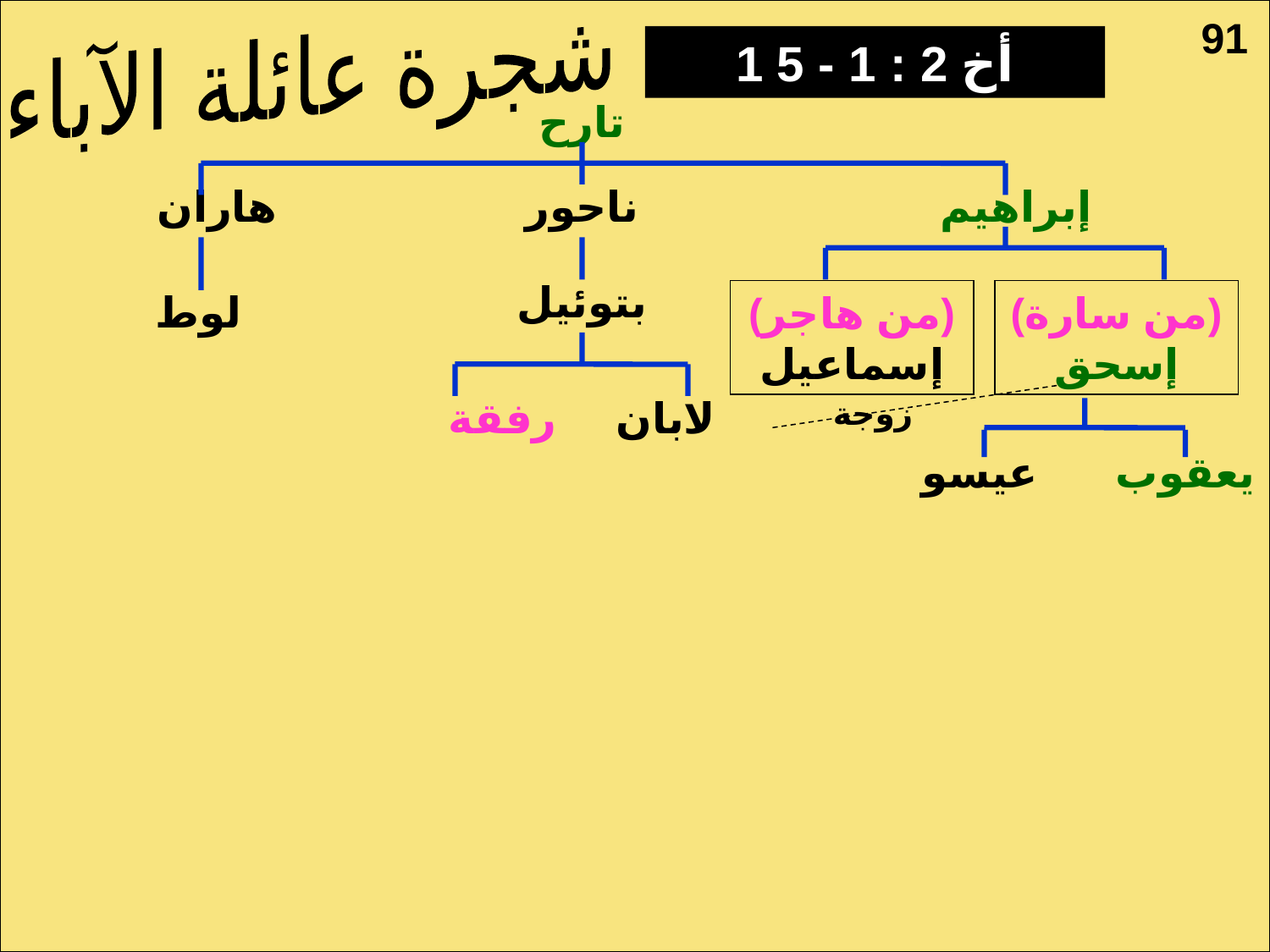

شجرة عائلة الآباء
شجرة عائلة الآباء
91
1 أخ 2 : 1 - 5
تارح

هاران
ناحور
إبراهيم

بتوئيل
لوط
(من هاجر) إسماعيل
(من سارة) إسحق

لابان     رفقة

زوجة

عيسو
يعقوب